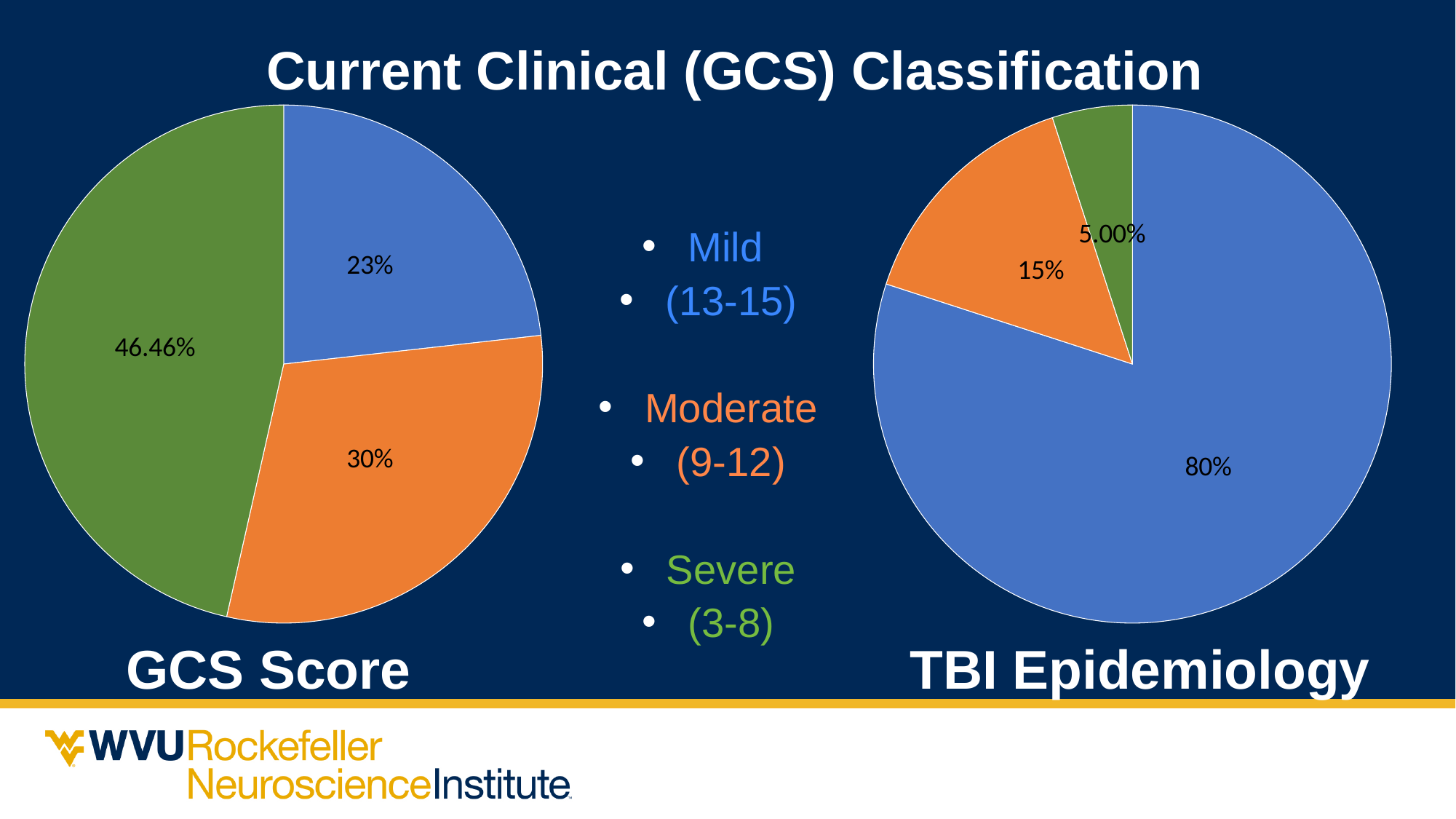

# Current Clinical (GCS) Classification

### Chart

| Category | Region 1 |
|---|---|
| Mild | 0.23 |
| Moderate | 0.3 |
| Severe | 0.46 |

### Chart

| Category | Region 1 |
|---|---|
| Mild | 0.8 |
| Moderate | 0.15 |
| Severe | 0.05 |
Mild
(13-15)

Moderate
(9-12)

Severe
(3-8)
 GCS Score
 TBI Epidemiology